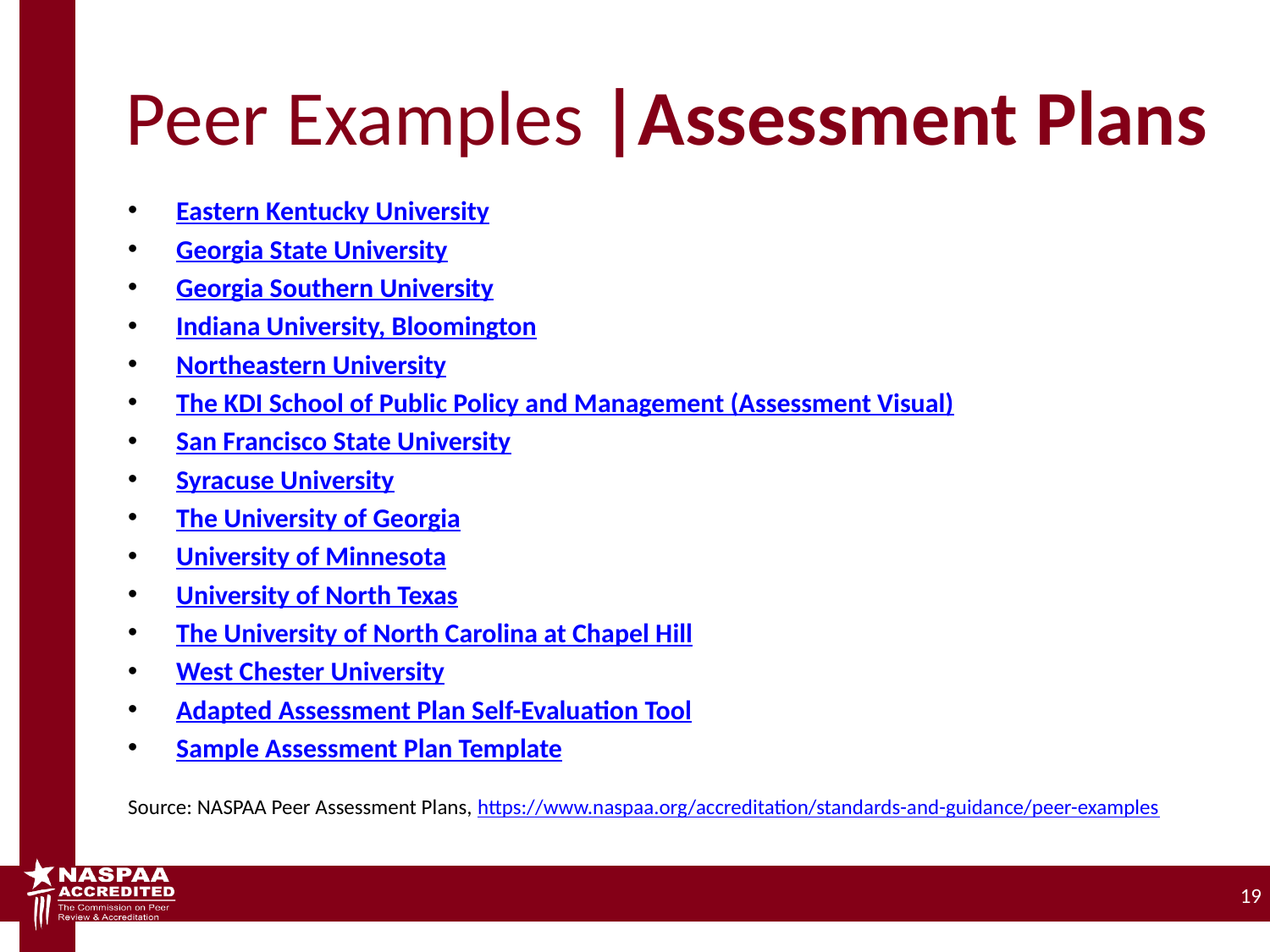

# Peer Examples |Assessment Plans

Eastern Kentucky University
Georgia State University
Georgia Southern University
Indiana University, Bloomington
Northeastern University
The KDI School of Public Policy and Management (Assessment Visual)
San Francisco State University
Syracuse University
The University of Georgia
University of Minnesota
University of North Texas
The University of North Carolina at Chapel Hill
West Chester University
Adapted Assessment Plan Self-Evaluation Tool
Sample Assessment Plan Template

Source: NASPAA Peer Assessment Plans, https://www.naspaa.org/accreditation/standards-and-guidance/peer-examples
19